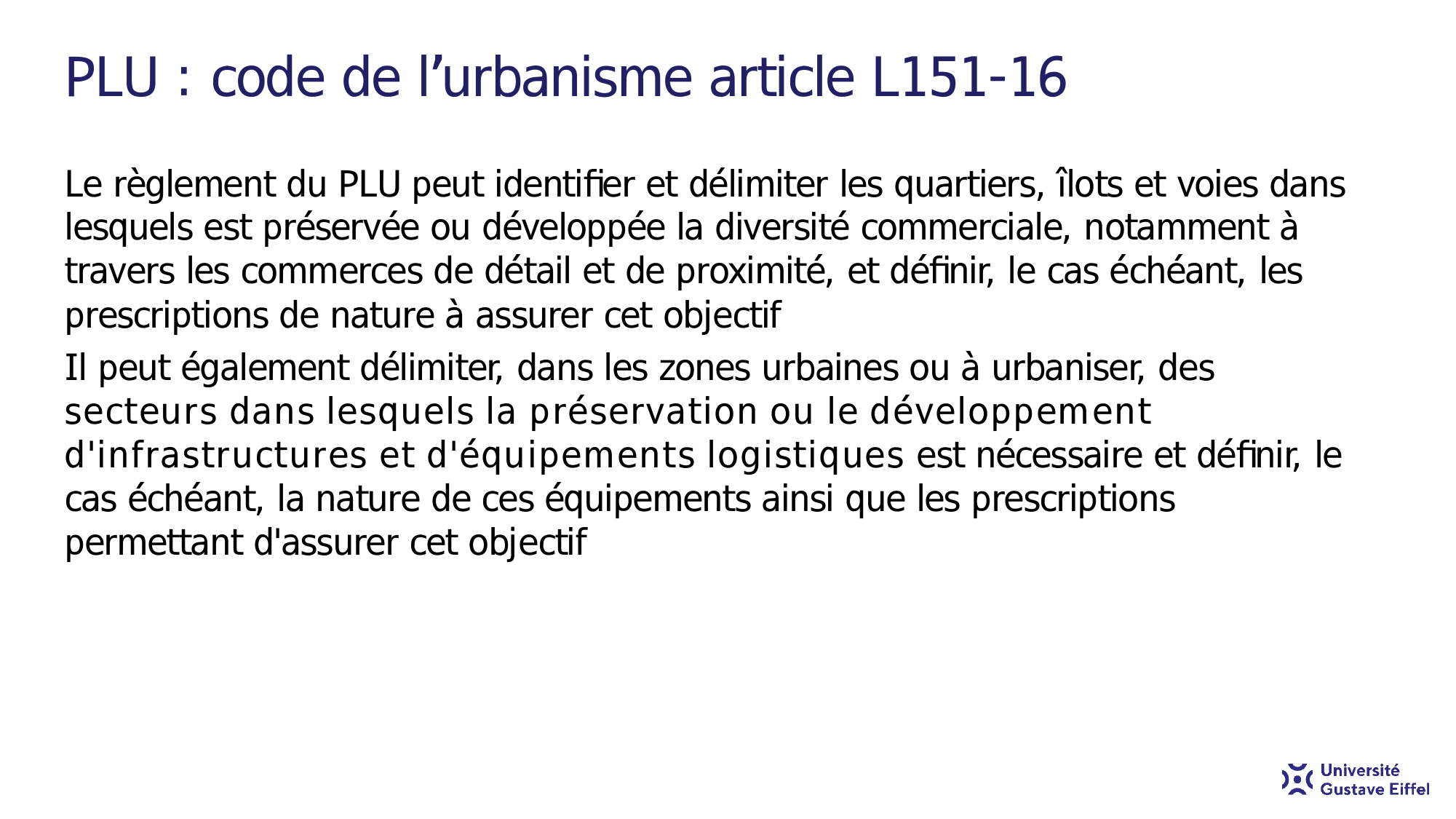

PLU : code de l’urbanisme article L151-16

Le règlement du PLU peut identifier et délimiter les quartiers, îlots et voies dans lesquels est préservée ou développée la diversité commerciale, notamment à travers les commerces de détail et de proximité, et définir, le cas échéant, les prescriptions de nature à assurer cet objectif
Il peut également délimiter, dans les zones urbaines ou à urbaniser, des secteurs dans lesquels la préservation ou le développement d'infrastructures et d'équipements logistiques est nécessaire et définir, le cas échéant, la nature de ces équipements ainsi que les prescriptions permettant d'assurer cet objectif